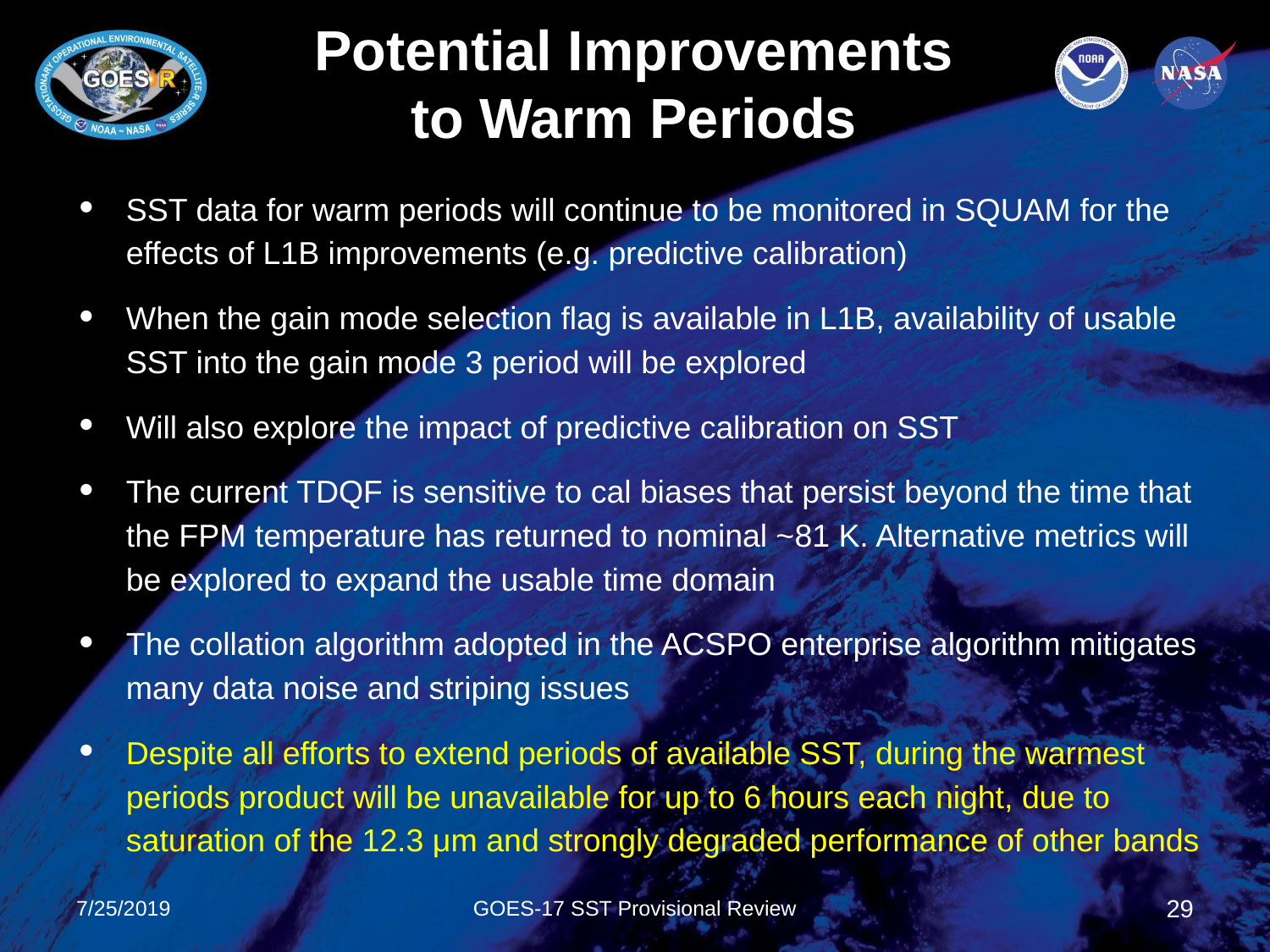

Potential Improvements
to Warm Periods
SST data for warm periods will continue to be monitored in SQUAM for the effects of L1B improvements (e.g. predictive calibration)
When the gain mode selection flag is available in L1B, availability of usable SST into the gain mode 3 period will be explored
Will also explore the impact of predictive calibration on SST
The current TDQF is sensitive to cal biases that persist beyond the time that the FPM temperature has returned to nominal ~81 K. Alternative metrics will be explored to expand the usable time domain
The collation algorithm adopted in the ACSPO enterprise algorithm mitigates many data noise and striping issues
Despite all efforts to extend periods of available SST, during the warmest periods product will be unavailable for up to 6 hours each night, due to saturation of the 12.3 μm and strongly degraded performance of other bands

7/25/2019
GOES-17 SST Provisional Review
29